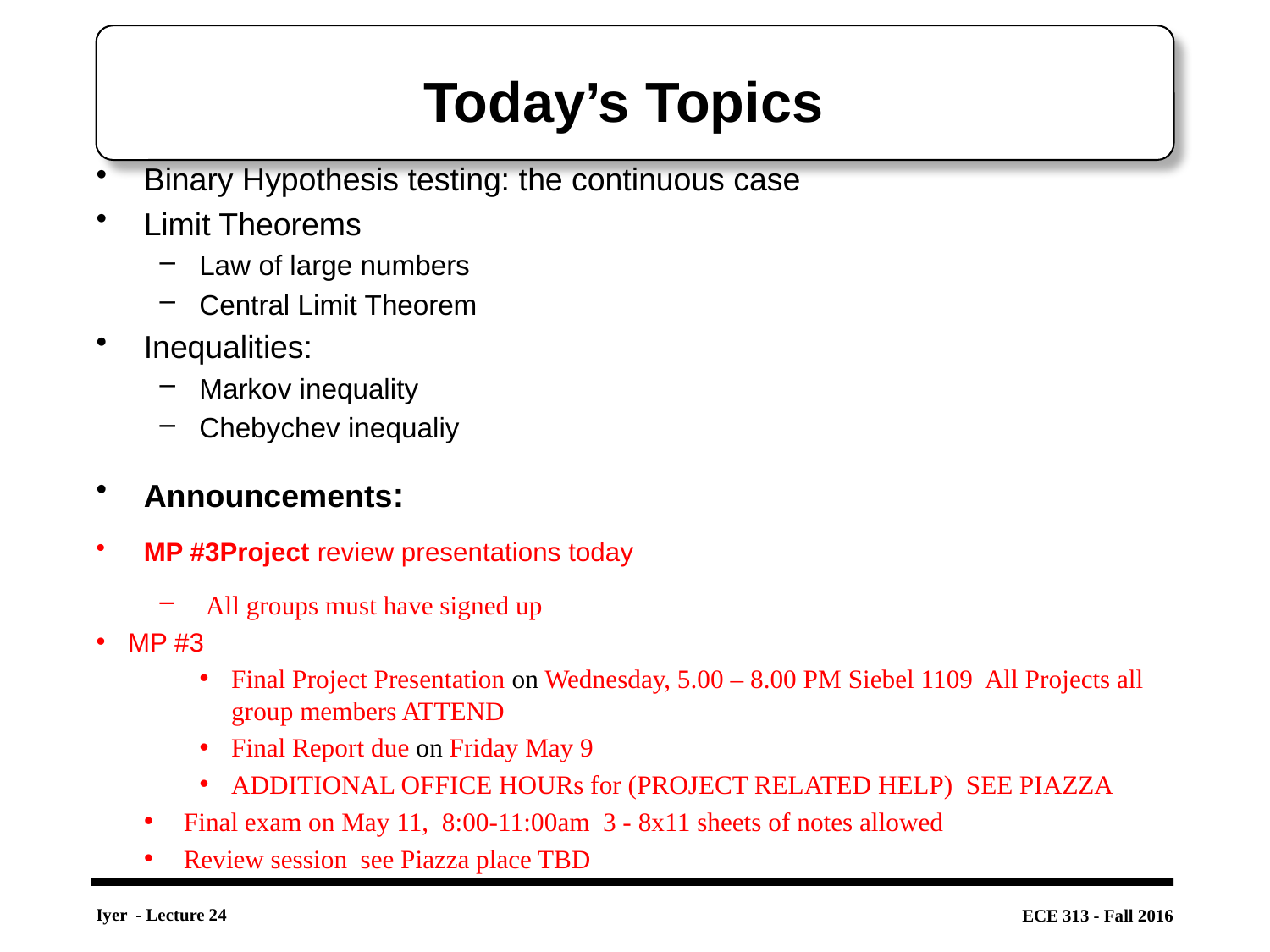

# Today’s Topics
Binary Hypothesis testing: the continuous case
Limit Theorems
Law of large numbers
Central Limit Theorem
Inequalities:
Markov inequality
Chebychev inequaliy
Announcements:
MP #3Project review presentations today
 All groups must have signed up
MP #3
Final Project Presentation on Wednesday, 5.00 – 8.00 PM Siebel 1109  All Projects all group members ATTEND
Final Report due on Friday May 9
ADDITIONAL OFFICE HOURs for (PROJECT RELATED HELP)  SEE PIAZZA
Final exam on May 11,  8:00-11:00am  3 - 8x11 sheets of notes allowed
Review session  see Piazza place TBD